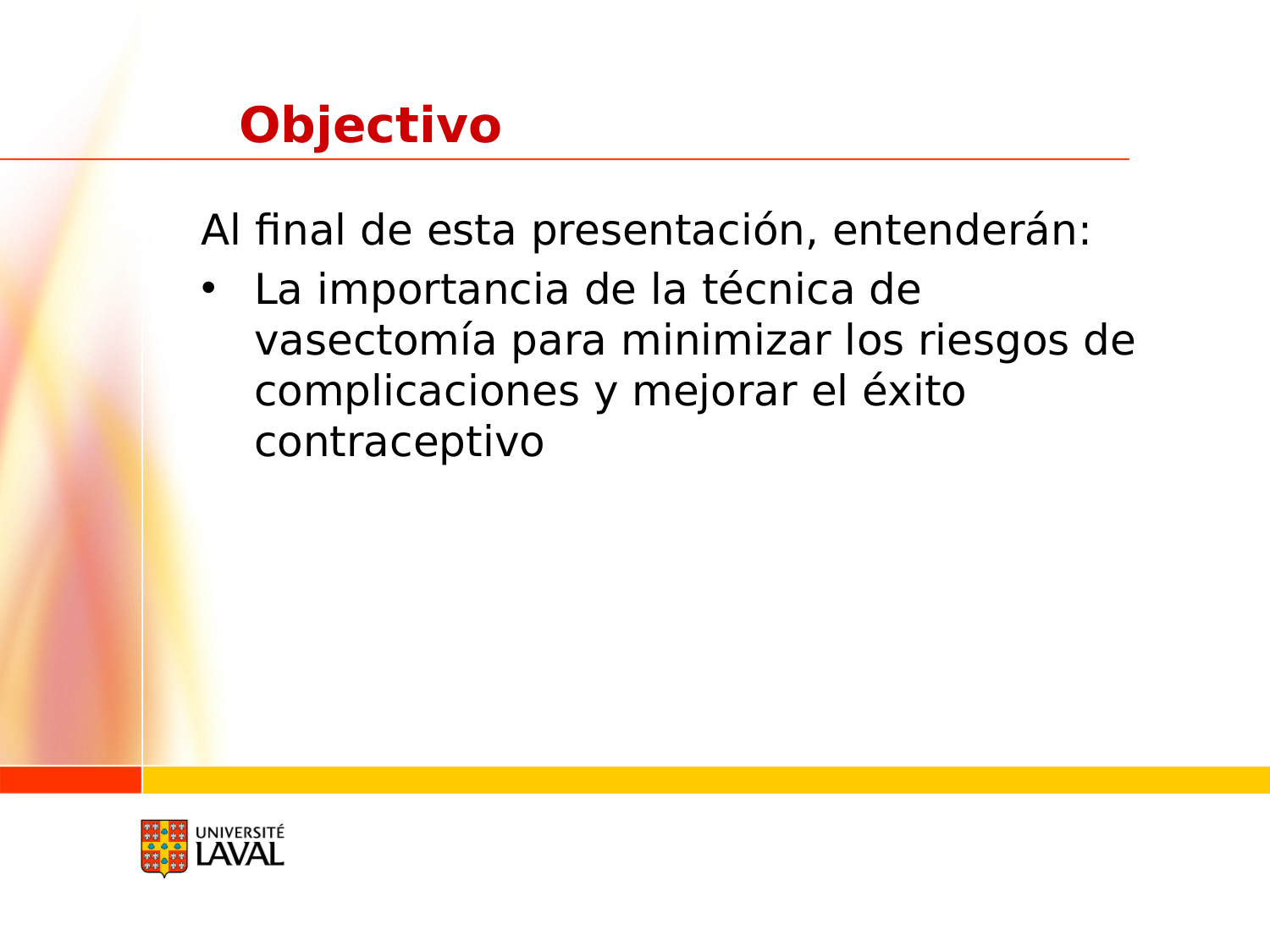

Objectivo
Al final de esta presentación, entenderán:
La importancia de la técnica de vasectomía para minimizar los riesgos de complicaciones y mejorar el éxito contraceptivo
6